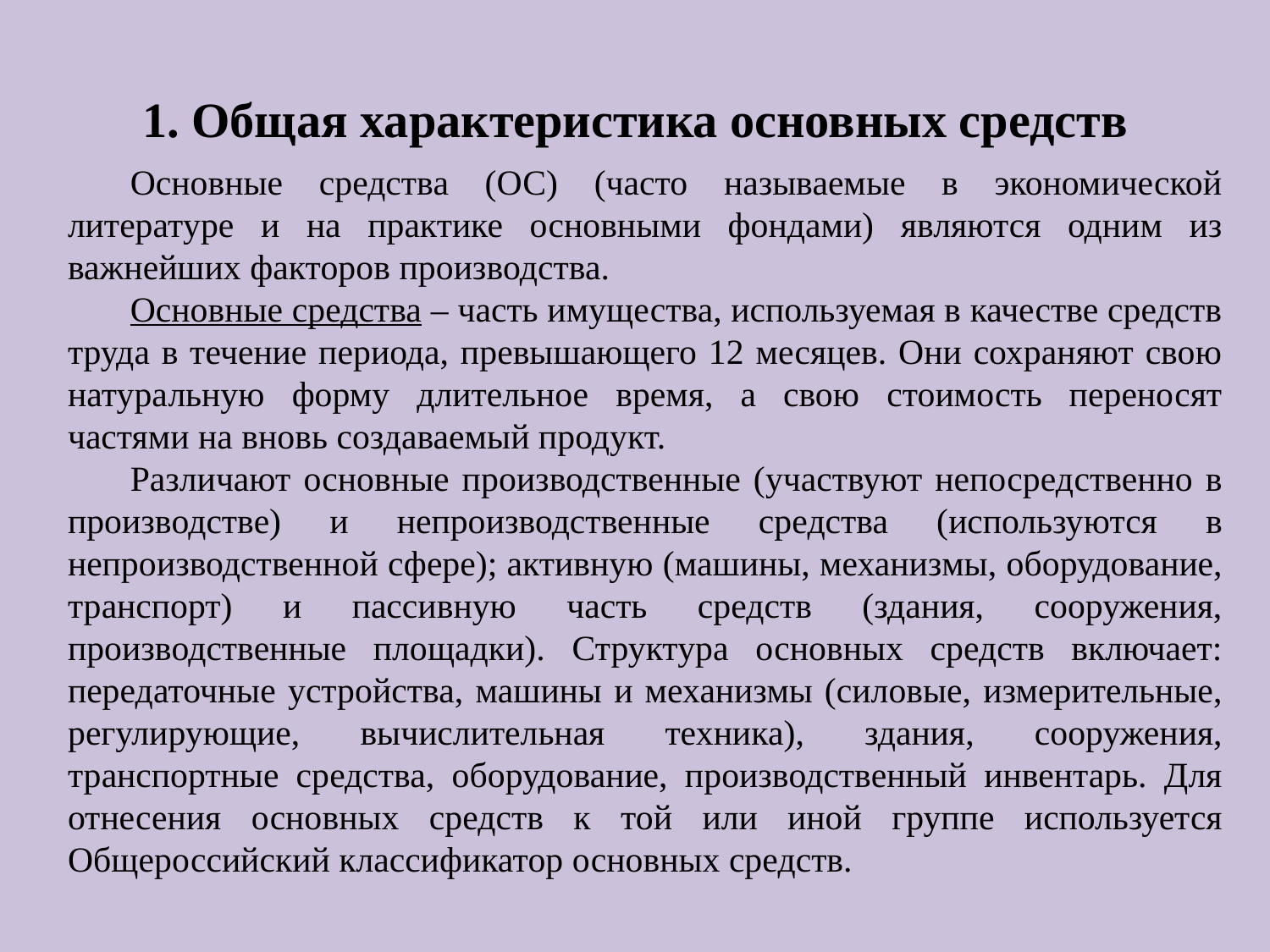

# 1. Общая характеристика основных средств
Основные средства (ОС) (часто называемые в экономической литературе и на практике основными фондами) являются одним из важнейших факторов производства.
Основные средства – часть имущества, используемая в качестве средств труда в течение периода, превышающего 12 месяцев. Они сохраняют свою натуральную форму длительное время, а свою стоимость переносят частями на вновь создаваемый продукт.
Различают основные производственные (участвуют непосред­ственно в производстве) и непроизводственные средства (использу­ются в непроизводственной сфере); активную (машины, механиз­мы, оборудование, транспорт) и пассивную часть средств (здания, сооружения, производственные площадки). Структура основных средств включает: передаточные устройства, машины и механизмы (силовые, измерительные, регулирующие, вычислительная техни­ка), здания, сооружения, транспортные средства, оборудование, производственный инвентарь. Для отнесения основных средств к той или иной группе используется Общероссийский классифика­тор основных средств.